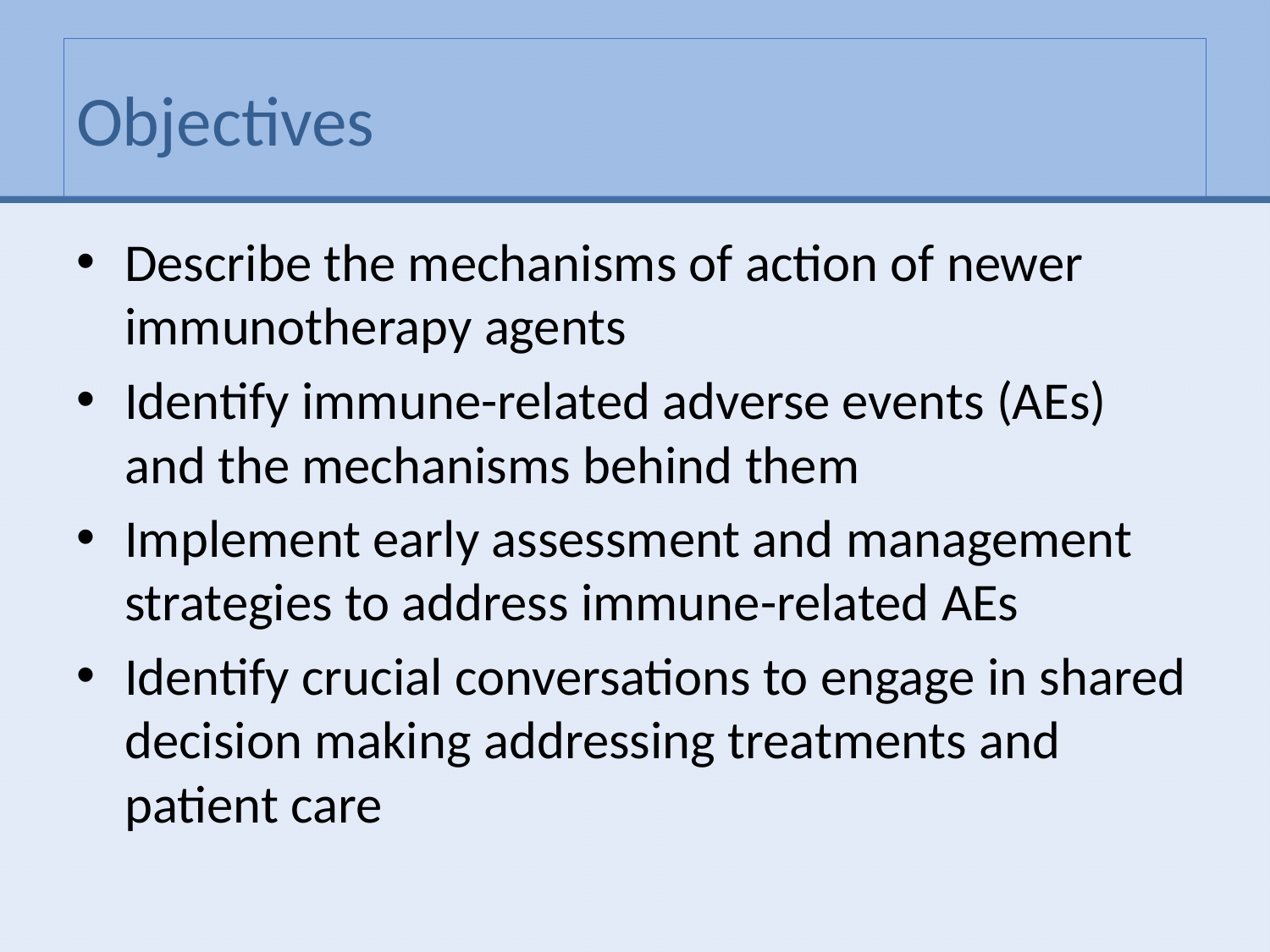

# Objectives
Describe the mechanisms of action of newer immunotherapy agents
Identify immune-related adverse events (AEs) and the mechanisms behind them
Implement early assessment and management strategies to address immune-related AEs
Identify crucial conversations to engage in shared decision making addressing treatments and patient care